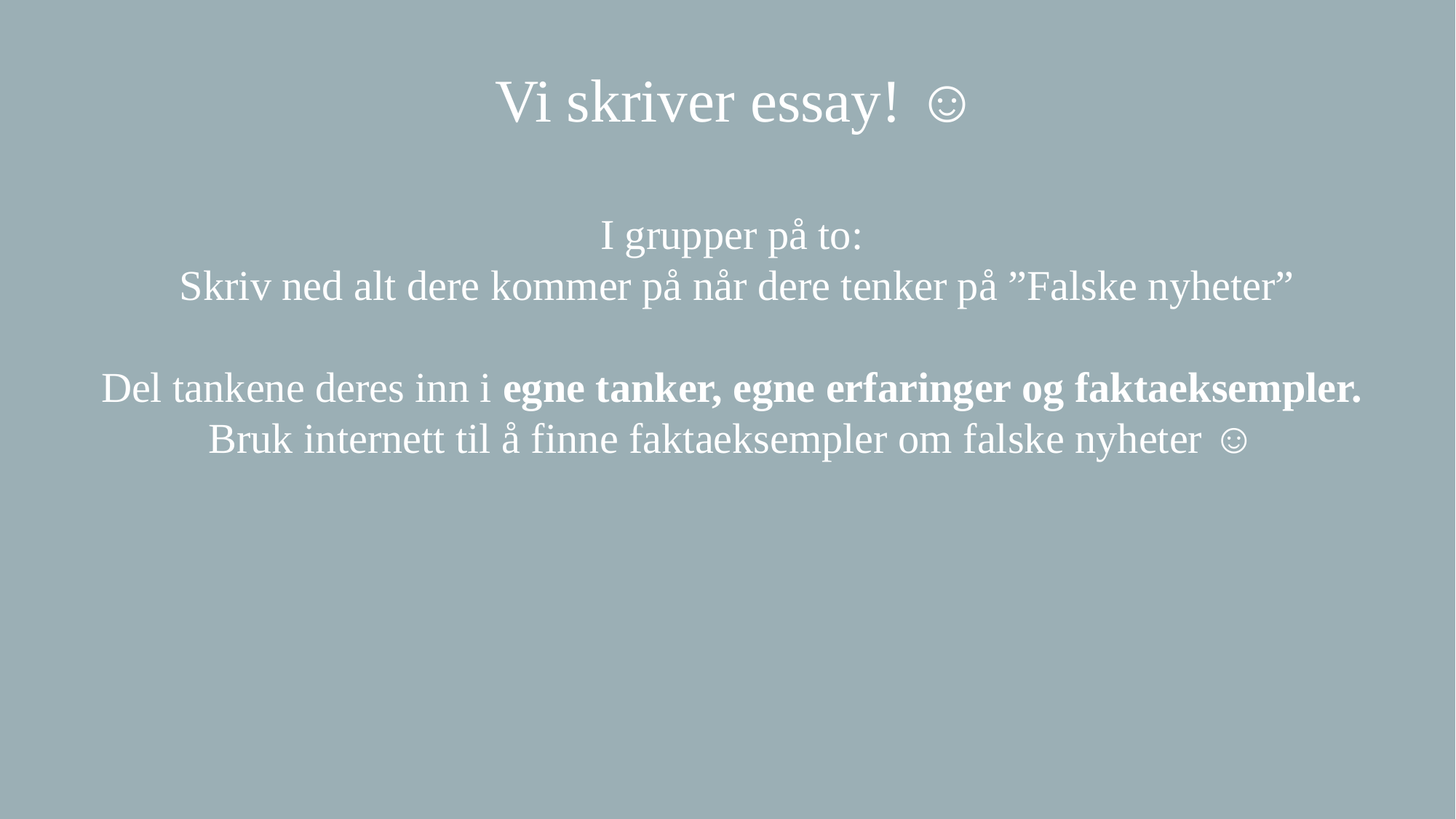

Vi skriver essay! ☺
I grupper på to:
Skriv ned alt dere kommer på når dere tenker på ”Falske nyheter”
Del tankene deres inn i egne tanker, egne erfaringer og faktaeksempler.
Bruk internett til å finne faktaeksempler om falske nyheter ☺